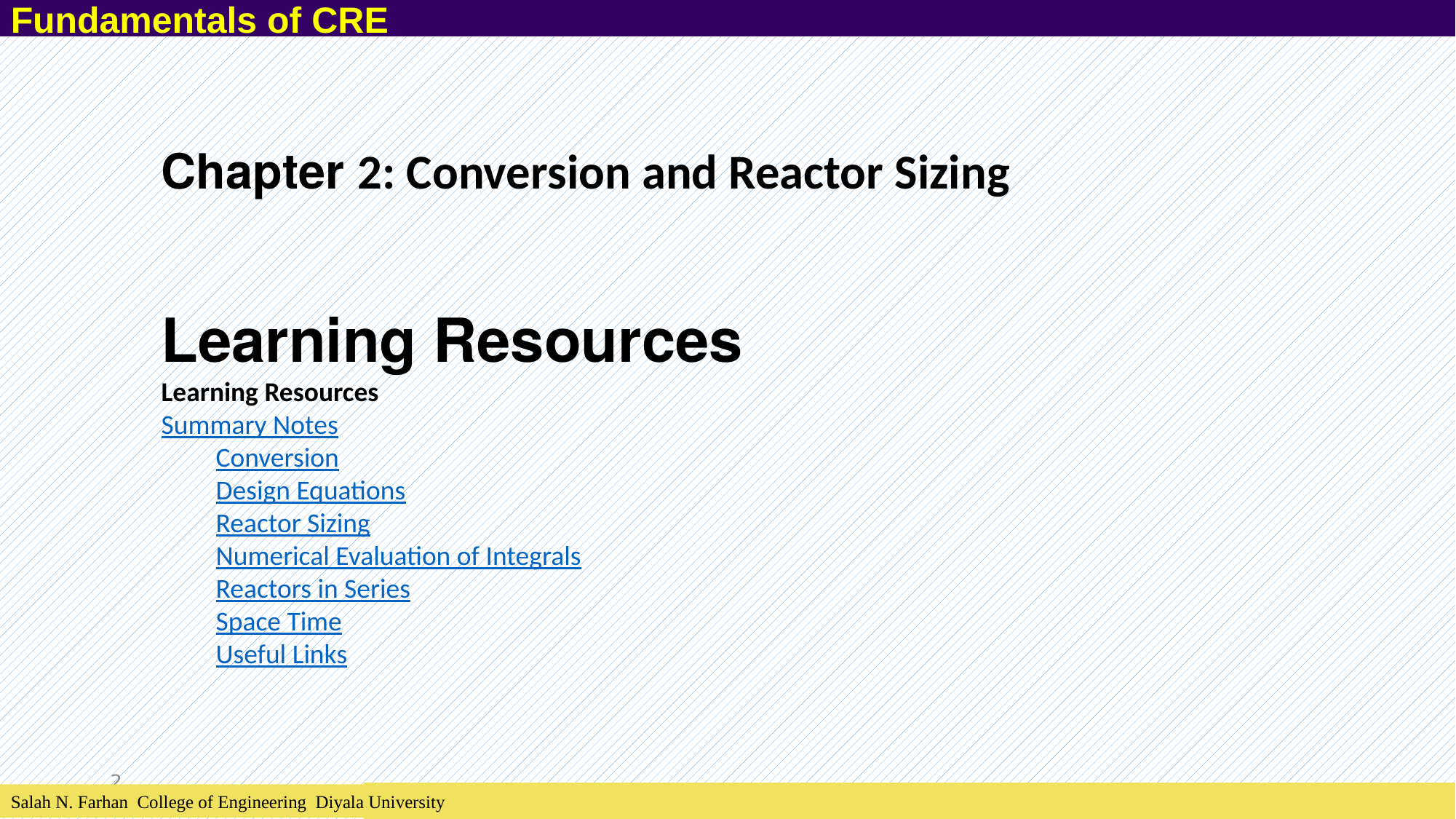

Fundamentals of CRE
Chapter 2: Conversion and Reactor Sizing

Learning Resources
Learning Resources
Summary Notes
Conversion
Design Equations
Reactor Sizing
Numerical Evaluation of Integrals
Reactors in Series
Space Time
Useful Links
2

Salah N. Farhan  College of Engineering  Diyala University